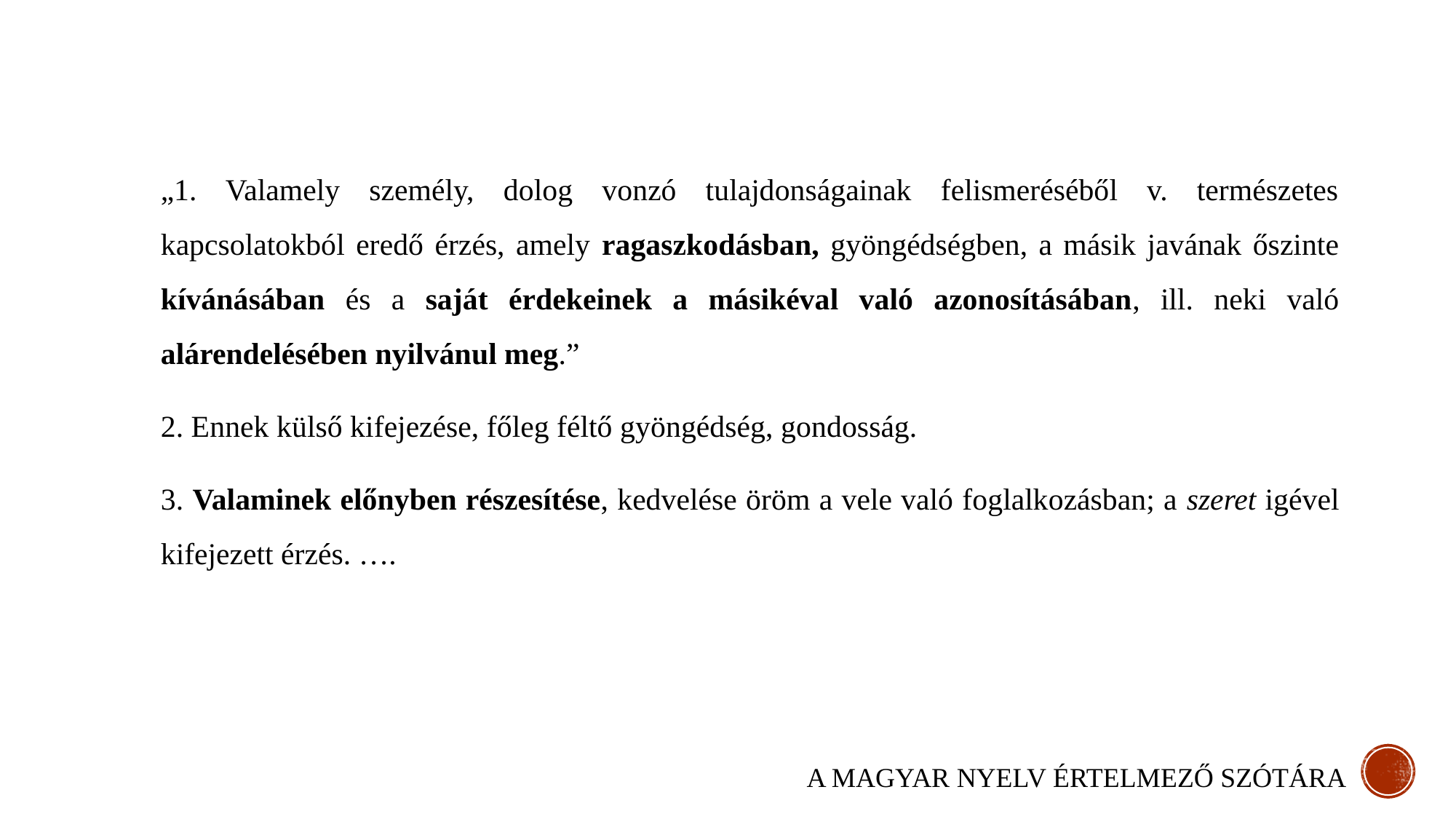

„1. Valamely személy, dolog vonzó tulajdonságainak felismeréséből v. természetes kapcsolatokból eredő érzés, amely ragaszkodásban, gyöngédségben, a másik javának őszinte kívánásában és a saját érdekeinek a másikéval való azonosításában, ill. neki való alárendelésében nyilvánul meg.”
2. Ennek külső kifejezése, főleg féltő gyöngédség, gondosság.
3. Valaminek előnyben részesítése, kedvelése öröm a vele való foglalkozásban; a szeret igével kifejezett érzés. ….

A MAGYAR NYELV ÉRTELMEZŐ SZÓTÁRA